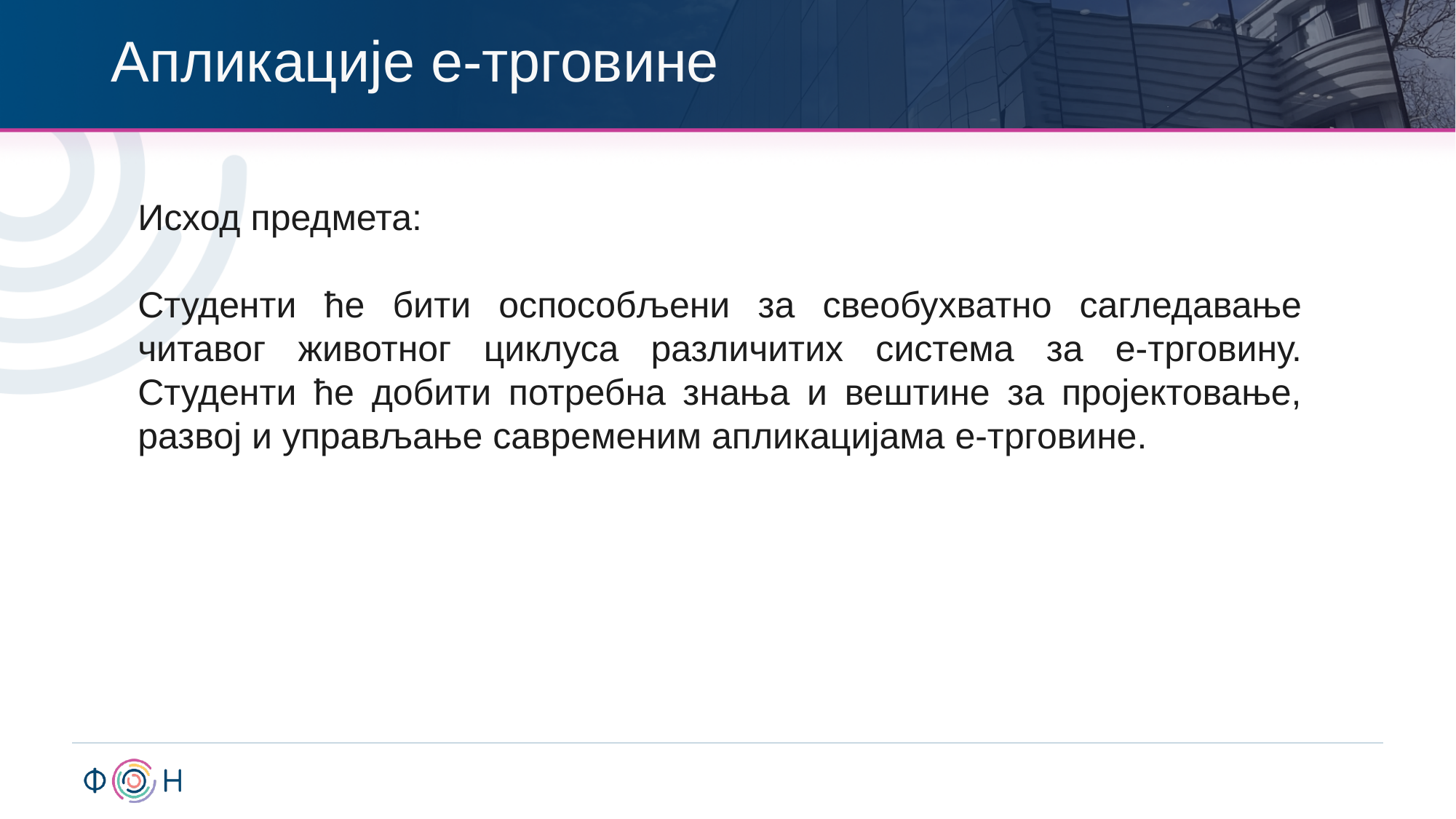

# Апликације е-трговине

Исход предмета:

Студенти ће бити оспособљени за свеобухватно сагледавање читавог животног циклуса различитих система за е-трговину. Студенти ће добити потребна знања и вештине за пројектовање, развој и управљање савременим апликацијама е-трговине.